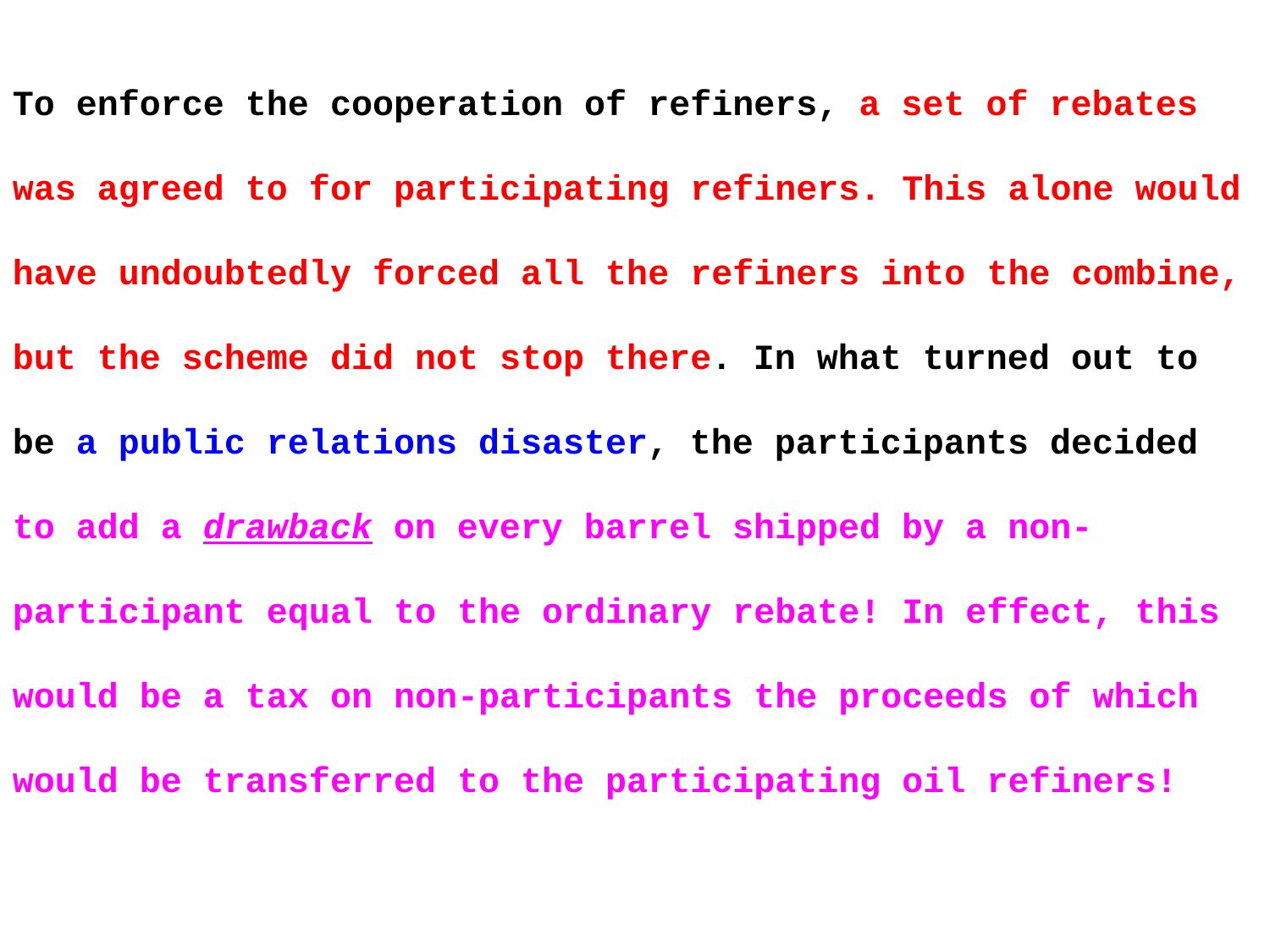

To enforce the cooperation of refiners, a set of rebates was agreed to for participating refiners. This alone would have undoubtedly forced all the refiners into the combine, but the scheme did not stop there. In what turned out to be a public relations disaster, the participants decided to add a drawback on every barrel shipped by a non-participant equal to the ordinary rebate! In effect, this would be a tax on non-participants the proceeds of which would be transferred to the participating oil refiners!